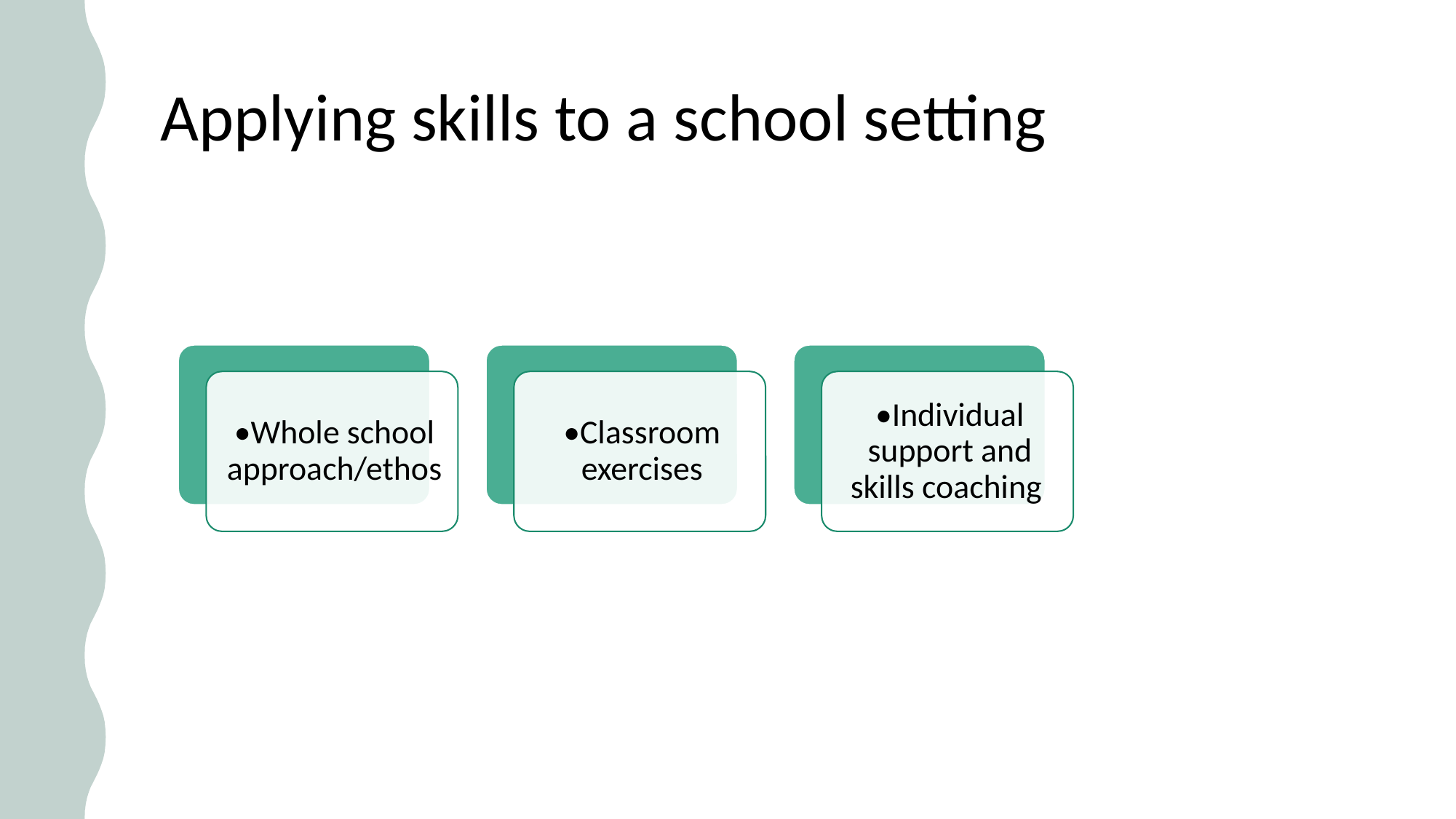

# Applying skills to a school setting

•Whole school approach/ethos
•Classroom exercises
•Individual support and skills coaching